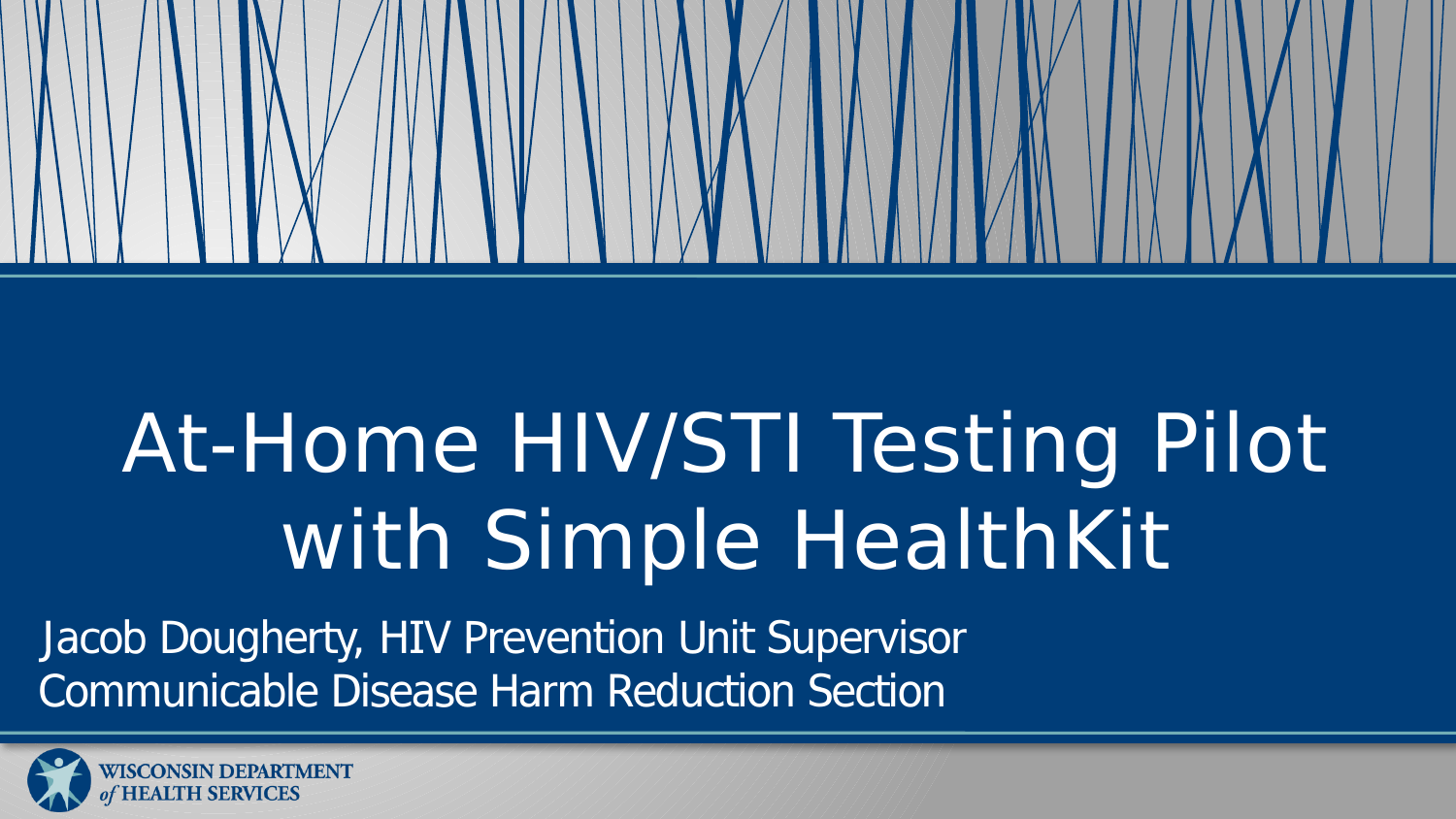

# At-Home HIV/STI Testing Pilot with Simple HealthKit
Jacob Dougherty, HIV Prevention Unit Supervisor
Communicable Disease Harm Reduction Section